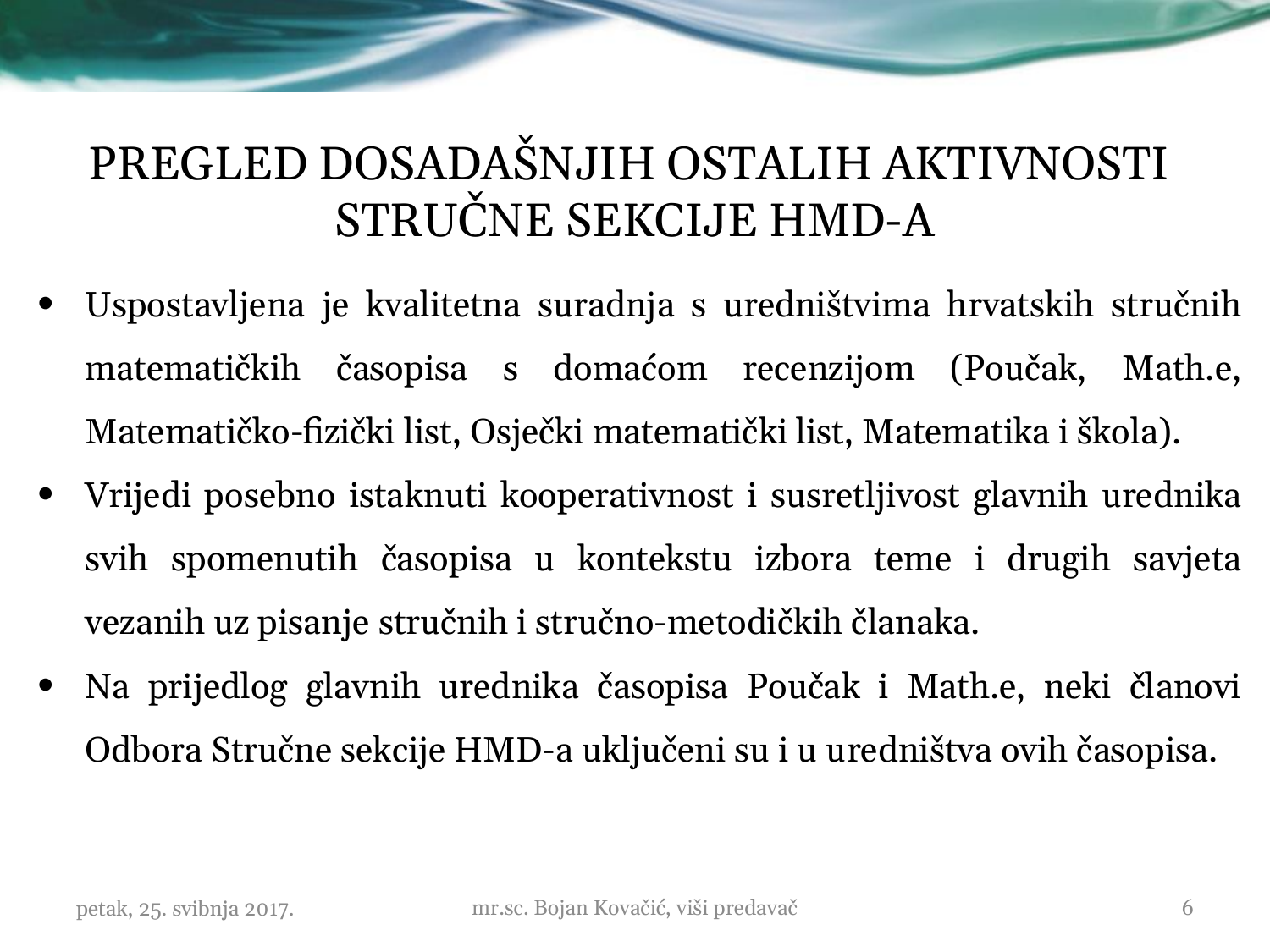

# PREGLED DOSADAŠNJIH OSTALIH AKTIVNOSTI STRUČNE SEKCIJE HMD-A
Uspostavljena je kvalitetna suradnja s uredništvima hrvatskih stručnih matematičkih časopisa s domaćom recenzijom (Poučak, Math.e, Matematičko-fizički list, Osječki matematički list, Matematika i škola).
Vrijedi posebno istaknuti kooperativnost i susretljivost glavnih urednika svih spomenutih časopisa u kontekstu izbora teme i drugih savjeta vezanih uz pisanje stručnih i stručno-metodičkih članaka.
Na prijedlog glavnih urednika časopisa Poučak i Math.e, neki članovi Odbora Stručne sekcije HMD-a uključeni su i u uredništva ovih časopisa.

petak, 25. svibnja 2017.
mr.sc. Bojan Kovačić, viši predavač
6